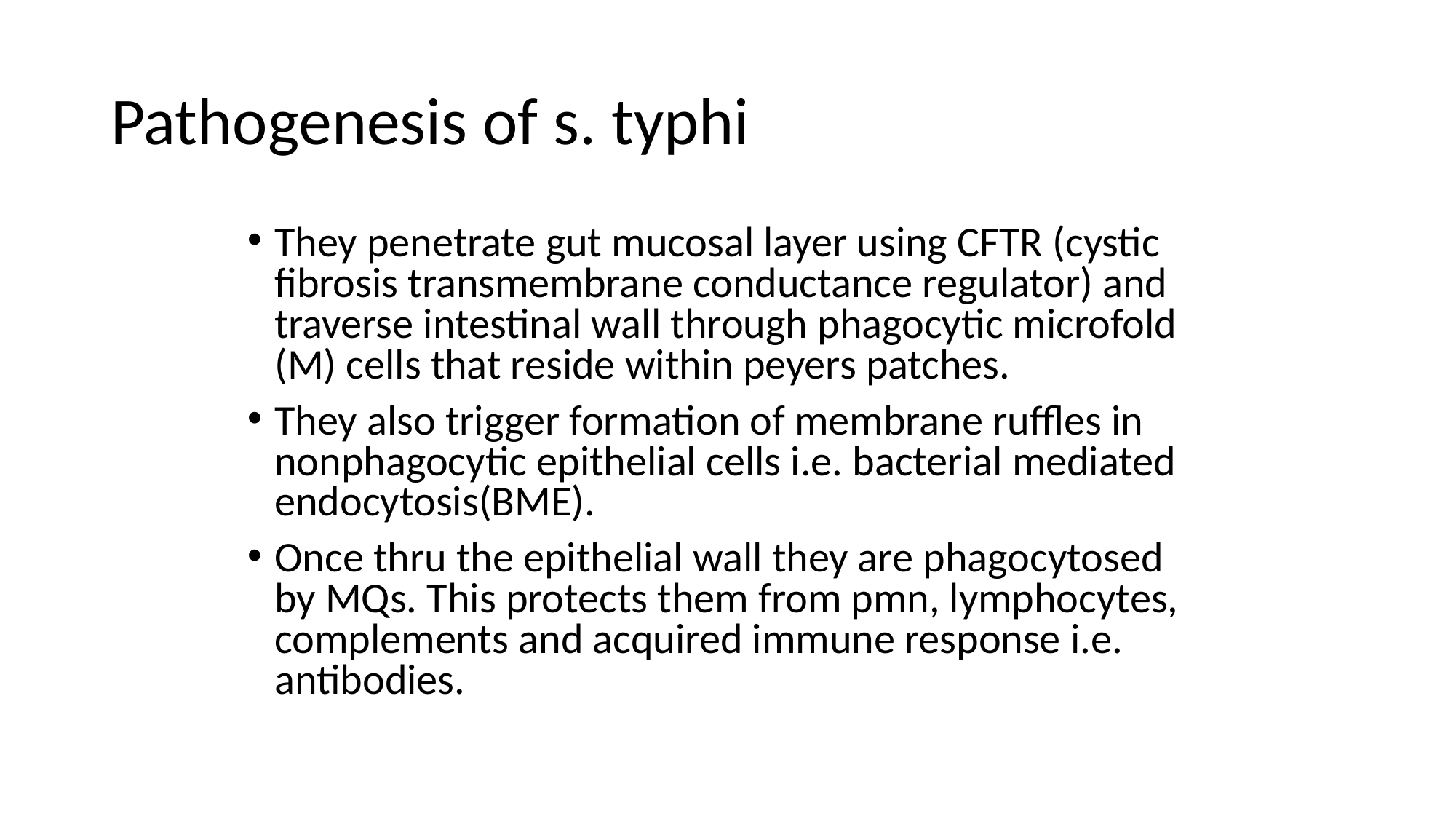

# Pathogenesis of s. typhi
They penetrate gut mucosal layer using CFTR (cystic fibrosis transmembrane conductance regulator) and traverse intestinal wall through phagocytic microfold (M) cells that reside within peyers patches.
They also trigger formation of membrane ruffles in nonphagocytic epithelial cells i.e. bacterial mediated endocytosis(BME).
Once thru the epithelial wall they are phagocytosed by MQs. This protects them from pmn, lymphocytes, complements and acquired immune response i.e. antibodies.